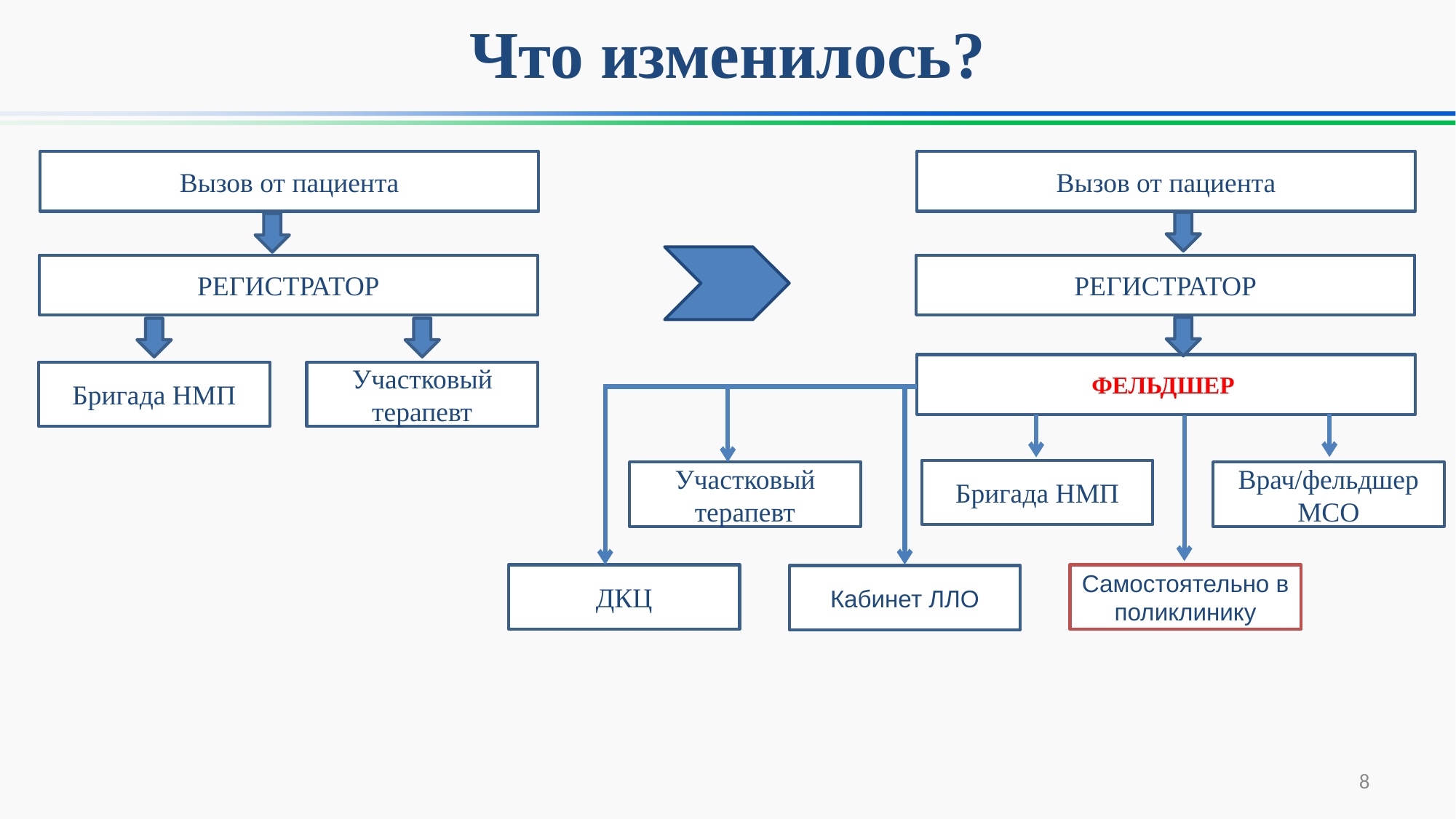

# Что изменилось?

Вызов от пациента
Вызов от пациента

РЕГИСТРАТОР
РЕГИСТРАТОР

ФЕЛЬДШЕР
Бригада НМП
Участковый терапевт
Бригада НМП
Участковый терапевт
Врач/фельдшер МСО
ДКЦ
Самостоятельно в поликлинику
Кабинет ЛЛО

8